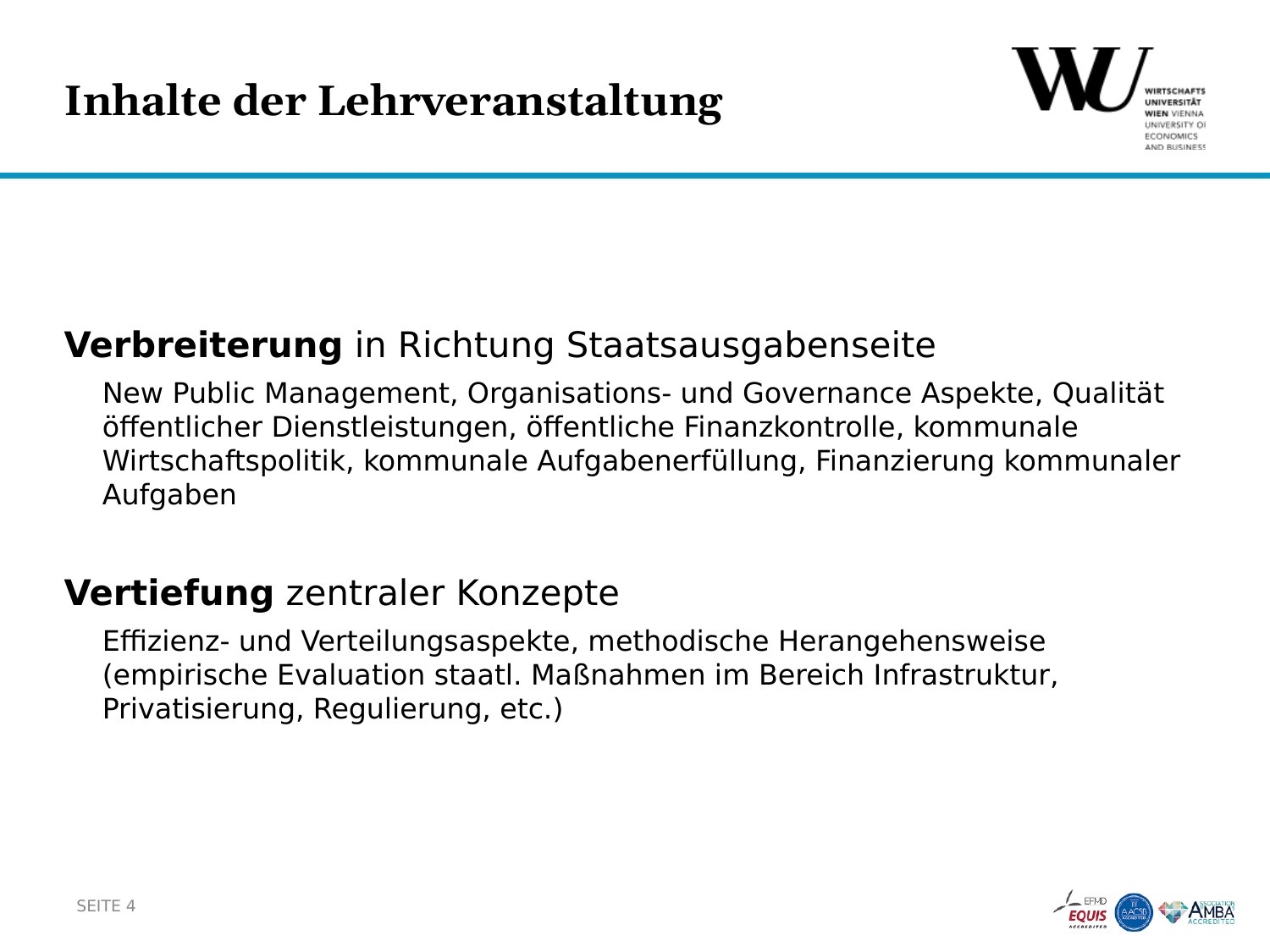

Inhalte der Lehrveranstaltung

Verbreiterung in Richtung Staatsausgabenseite
New Public Management, Organisations- und Governance Aspekte, Qualität öffentlicher Dienstleistungen, öffentliche Finanzkontrolle, kommunale Wirtschaftspolitik, kommunale Aufgabenerfüllung, Finanzierung kommunaler Aufgaben

Vertiefung zentraler Konzepte
Effizienz- und Verteilungsaspekte, methodische Herangehensweise (empirische Evaluation staatl. Maßnahmen im Bereich Infrastruktur, Privatisierung, Regulierung, etc.)
SEITE 4